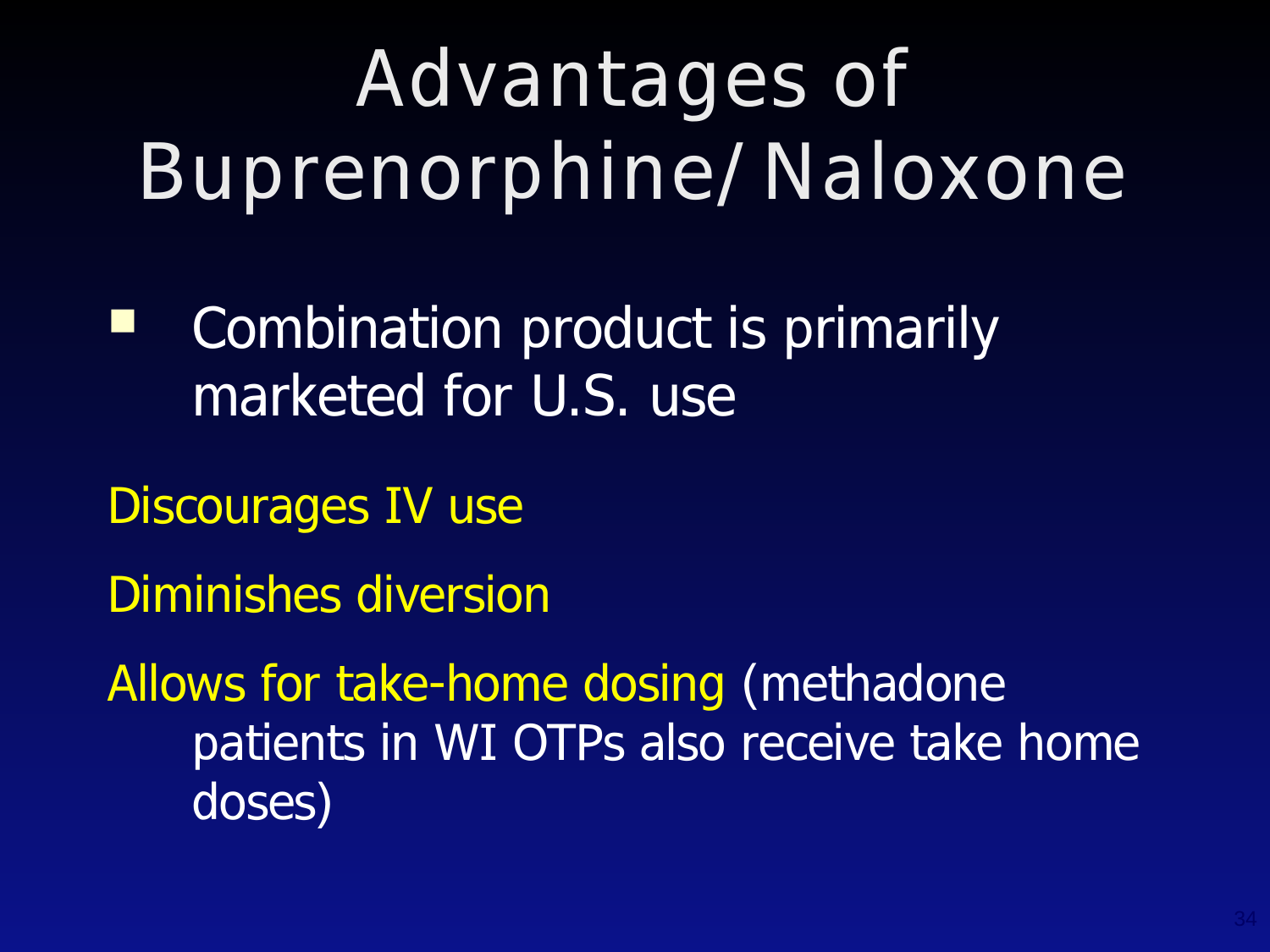

Advantages of Buprenorphine/Naloxone
Combination product is primarily marketed for U.S. use
Discourages IV use
Diminishes diversion
Allows for take-home dosing (methadone patients in WI OTPs also receive take home doses)
34